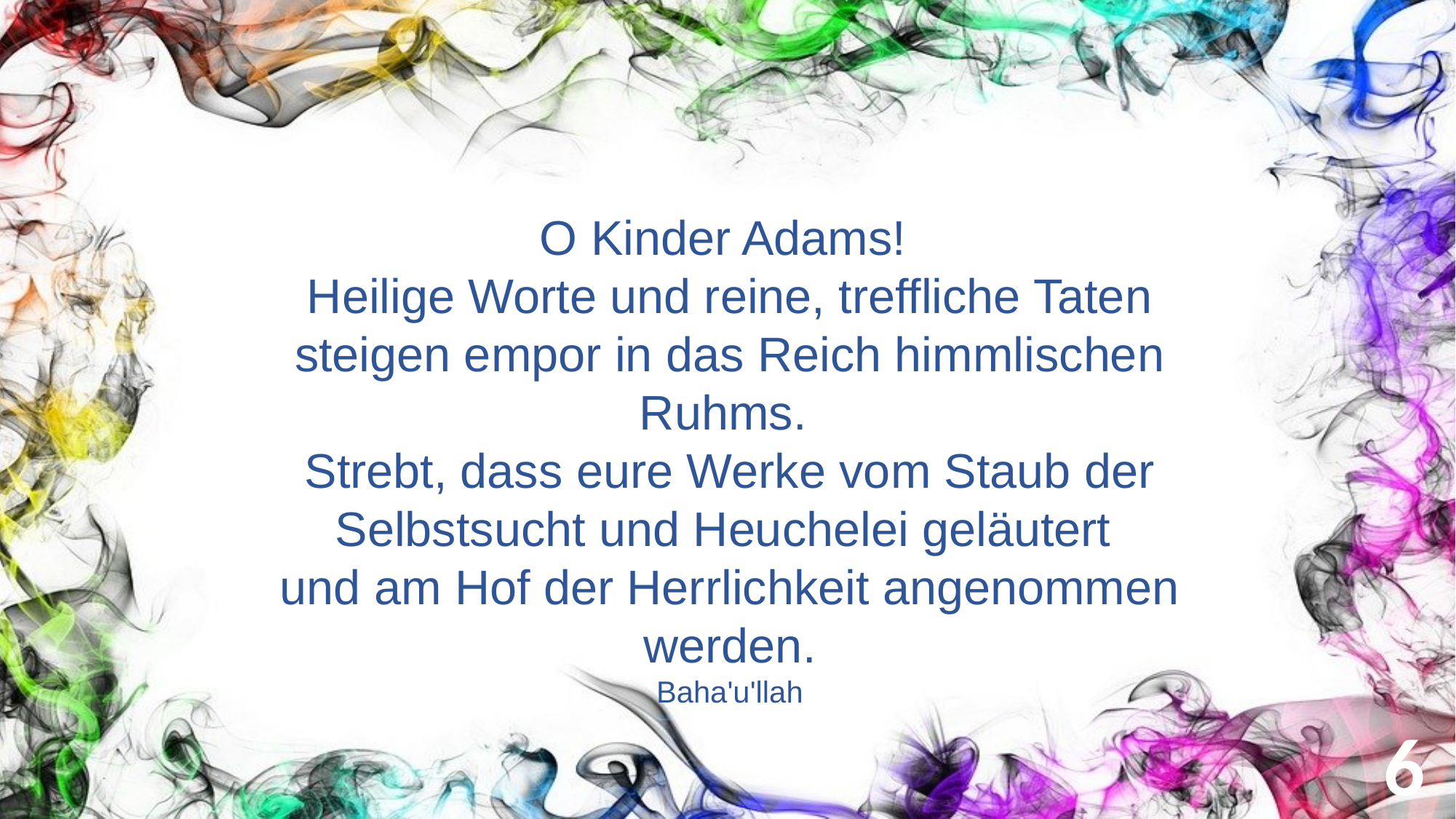

O Kinder Adams!
Heilige Worte und reine, treffliche Taten steigen empor in das Reich himmlischen Ruhms.
Strebt, dass eure Werke vom Staub der Selbstsucht und Heuchelei geläutert
und am Hof der Herrlichkeit angenommen werden.
Baha'u'llah
6